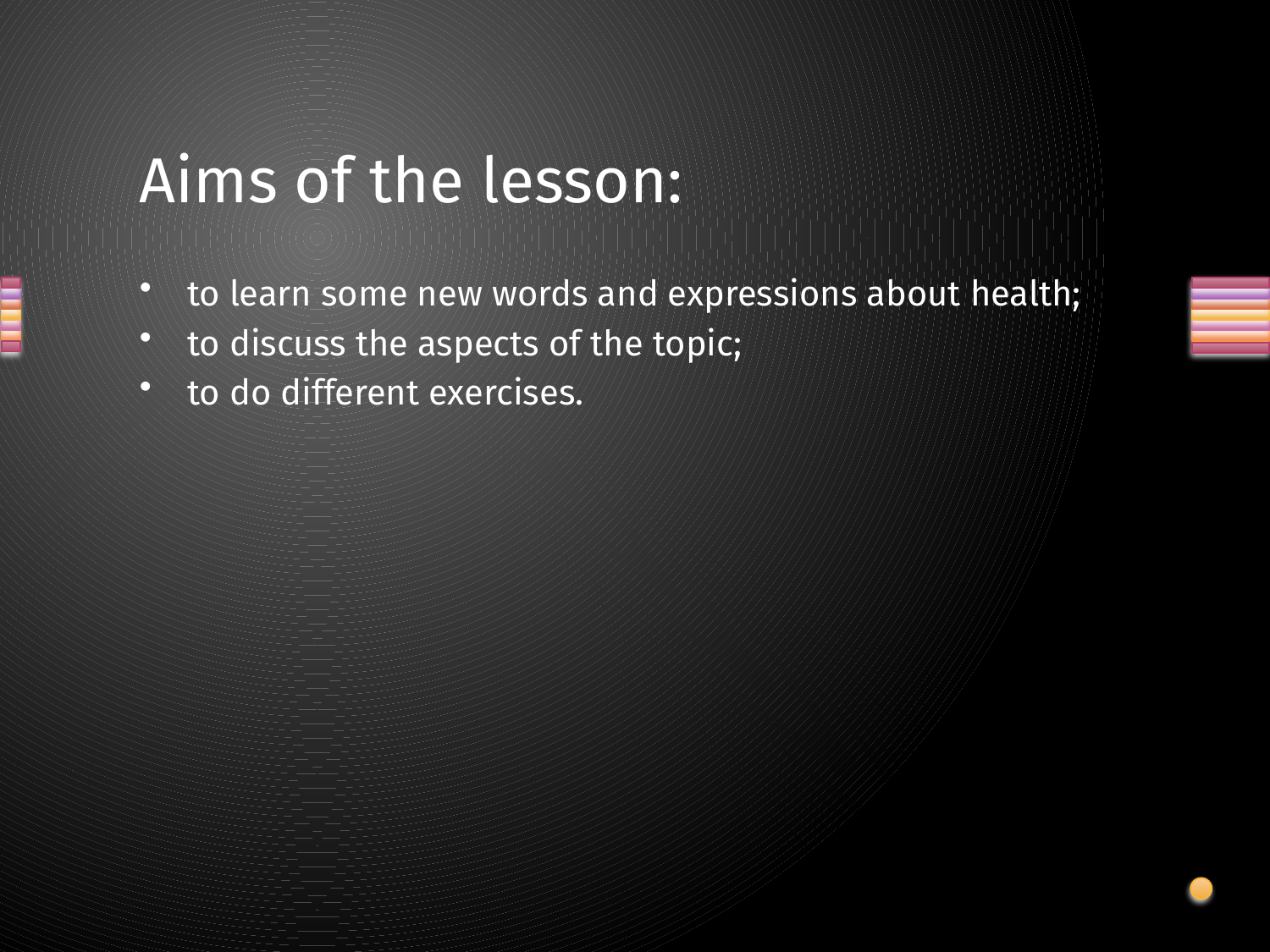

# Aims of the lesson:

to learn some new words and expressions about health;
to discuss the aspects of the topic;
to do different exercises.